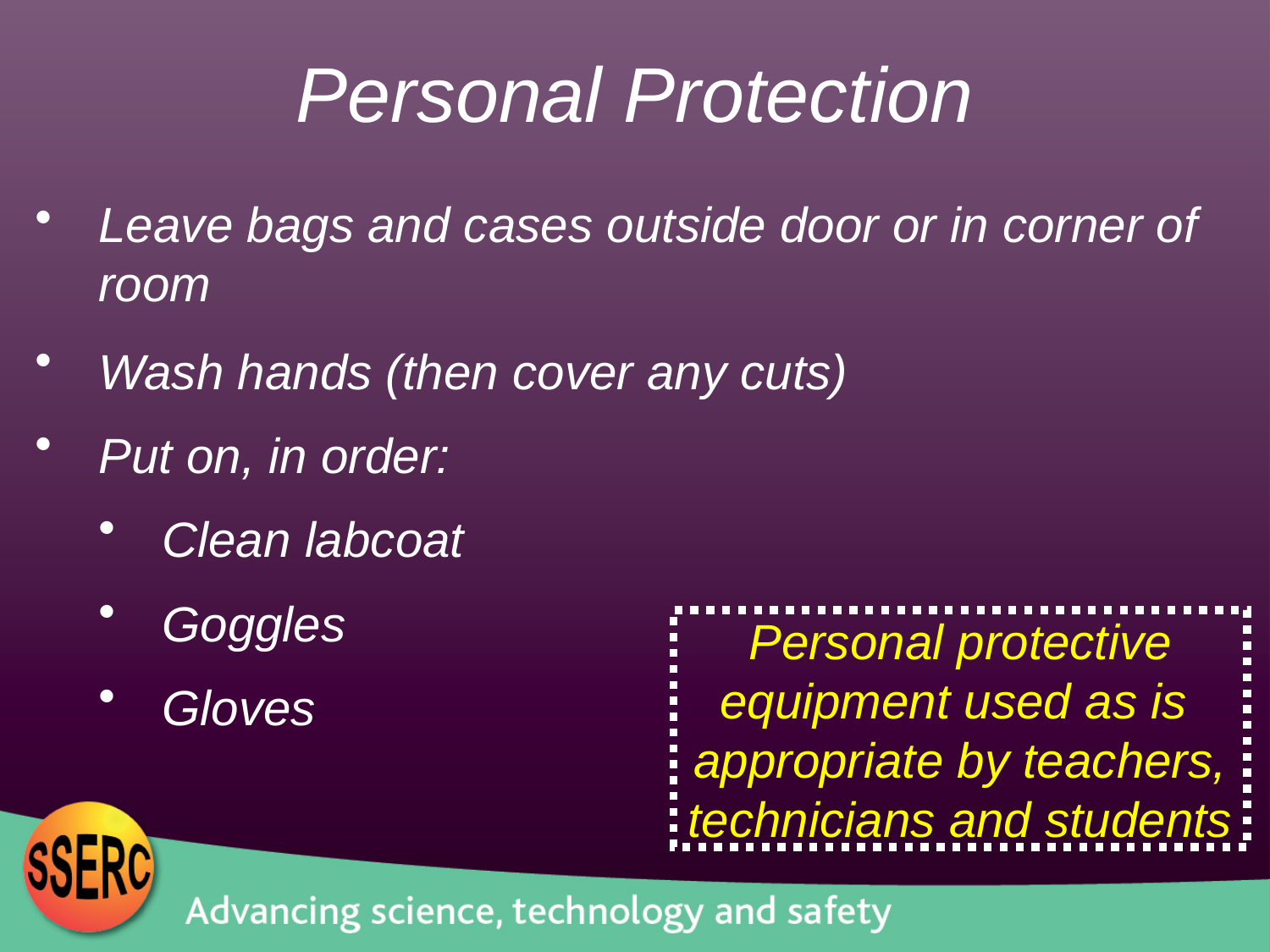

# Personal Protection
Leave bags and cases outside door or in corner of room
Wash hands (then cover any cuts)
Put on, in order:
Clean labcoat
Goggles
Gloves

Personal protective equipment used as is  appropriate by teachers, technicians and students